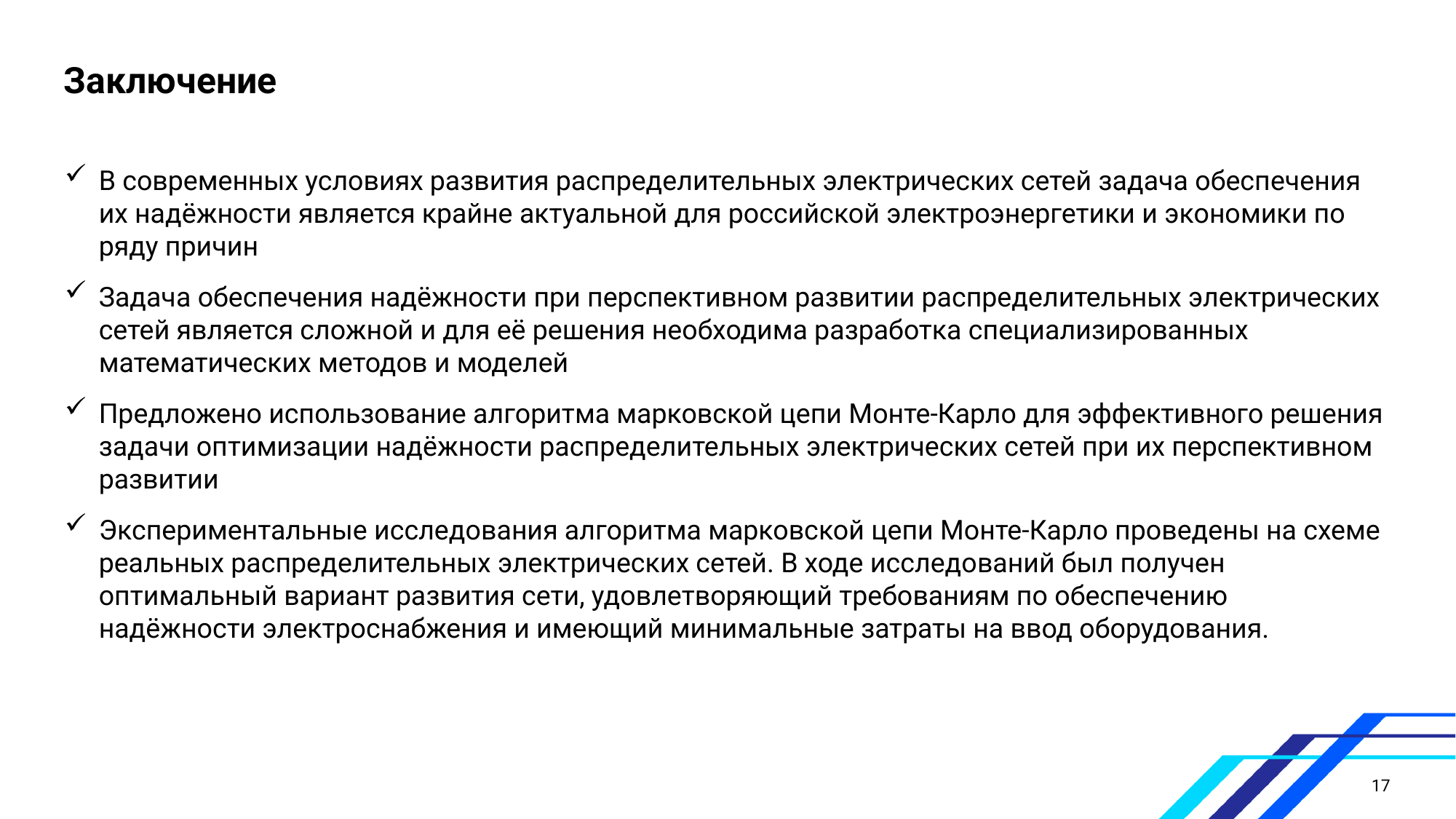

Заключение
В современных условиях развития распределительных электрических сетей задача обеспечения их надёжности является крайне актуальной для российской электроэнергетики и экономики по ряду причин
Задача обеспечения надёжности при перспективном развитии распределительных электрических сетей является сложной и для её решения необходима разработка специализированных математических методов и моделей
Предложено использование алгоритма марковской цепи Монте-Карло для эффективного решения задачи оптимизации надёжности распределительных электрических сетей при их перспективном развитии
Экспериментальные исследования алгоритма марковской цепи Монте-Карло проведены на схеме реальных распределительных электрических сетей. В ходе исследований был получен оптимальный вариант развития сети, удовлетворяющий требованиям по обеспечению надёжности электроснабжения и имеющий минимальные затраты на ввод оборудования.
17